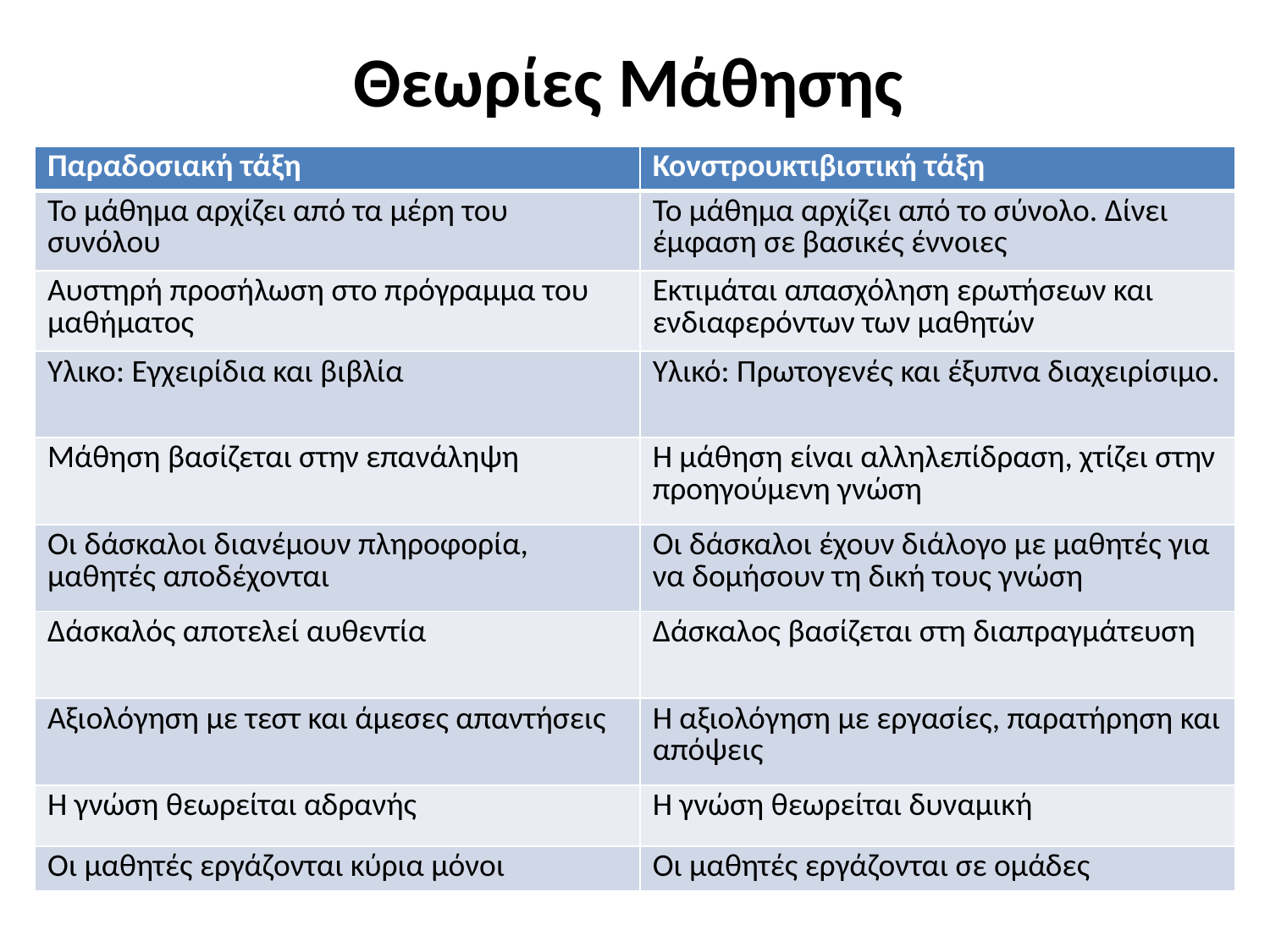

# Θεωρίες Μάθησης
| Παραδοσιακή τάξη | Κονστρουκτιβιστική τάξη |
| --- | --- |
| Το μάθημα αρχίζει από τα μέρη του συνόλου | Το μάθημα αρχίζει από το σύνολο. Δίνει έμφαση σε βασικές έννοιες |
| Αυστηρή προσήλωση στο πρόγραμμα του μαθήματος | Εκτιμάται απασχόληση ερωτήσεων και ενδιαφερόντων των μαθητών |
| Υλικο: Εγχειρίδια και βιβλία | Υλικό: Πρωτογενές και έξυπνα διαχειρίσιμο. |
| Μάθηση βασίζεται στην επανάληψη | Η μάθηση είναι αλληλεπίδραση, χτίζει στην προηγούμενη γνώση |
| Οι δάσκαλοι διανέμουν πληροφορία, μαθητές αποδέχονται | Οι δάσκαλοι έχουν διάλογο με μαθητές για να δομήσουν τη δική τους γνώση |
| Δάσκαλός αποτελεί αυθεντία | Δάσκαλος βασίζεται στη διαπραγμάτευση |
| Αξιολόγηση με τεστ και άμεσες απαντήσεις | Η αξιολόγηση με εργασίες, παρατήρηση και απόψεις |
| Η γνώση θεωρείται αδρανής | Η γνώση θεωρείται δυναμική |
| Οι μαθητές εργάζονται κύρια μόνοι | Οι μαθητές εργάζονται σε ομάδες |